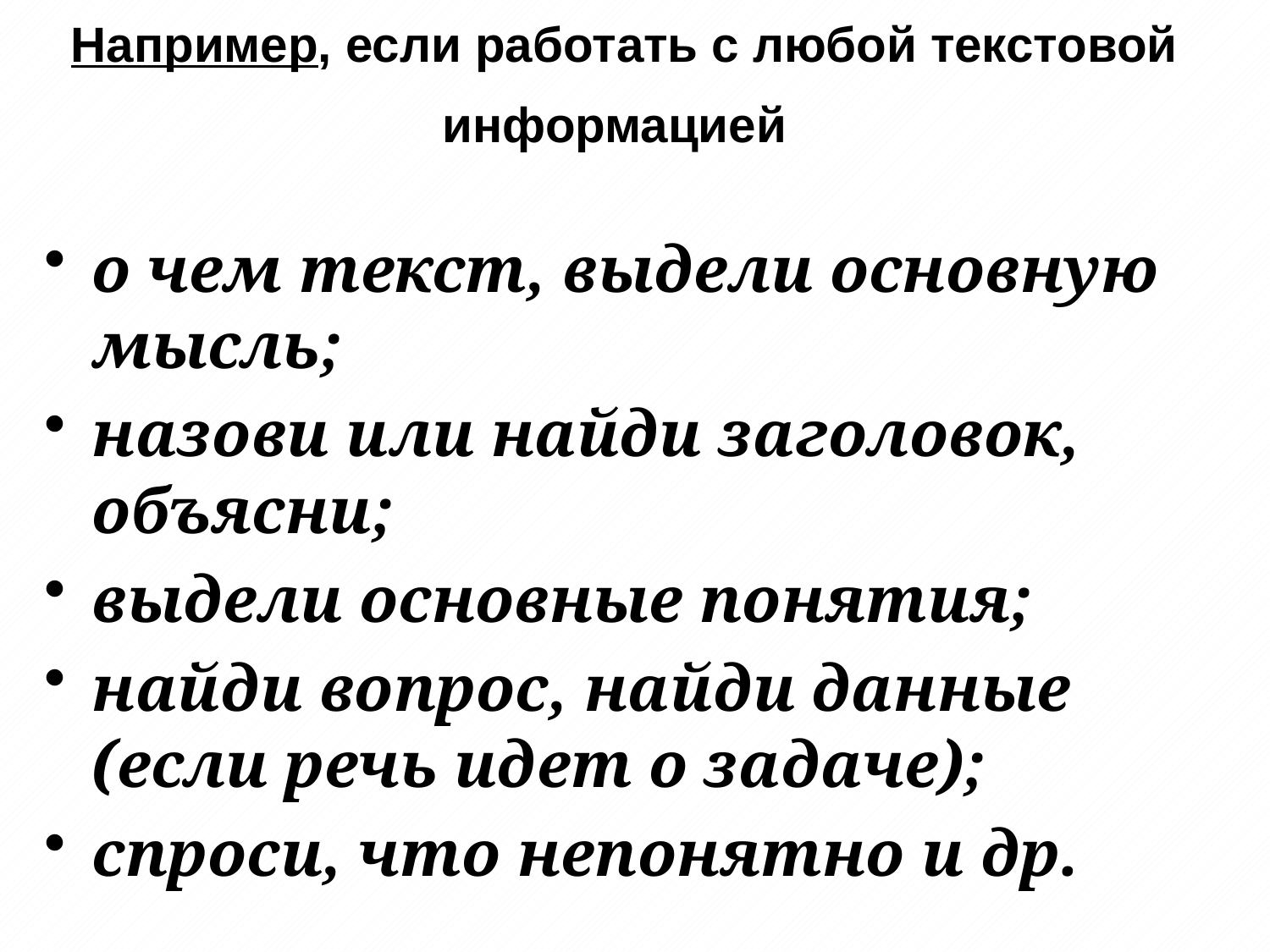

# Например, если работать с любой текстовой информацией
о чем текст, выдели основную мысль;
назови или найди заголовок, объясни;
выдели основные понятия;
найди вопрос, найди данные (если речь идет о задаче);
спроси, что непонятно и др.